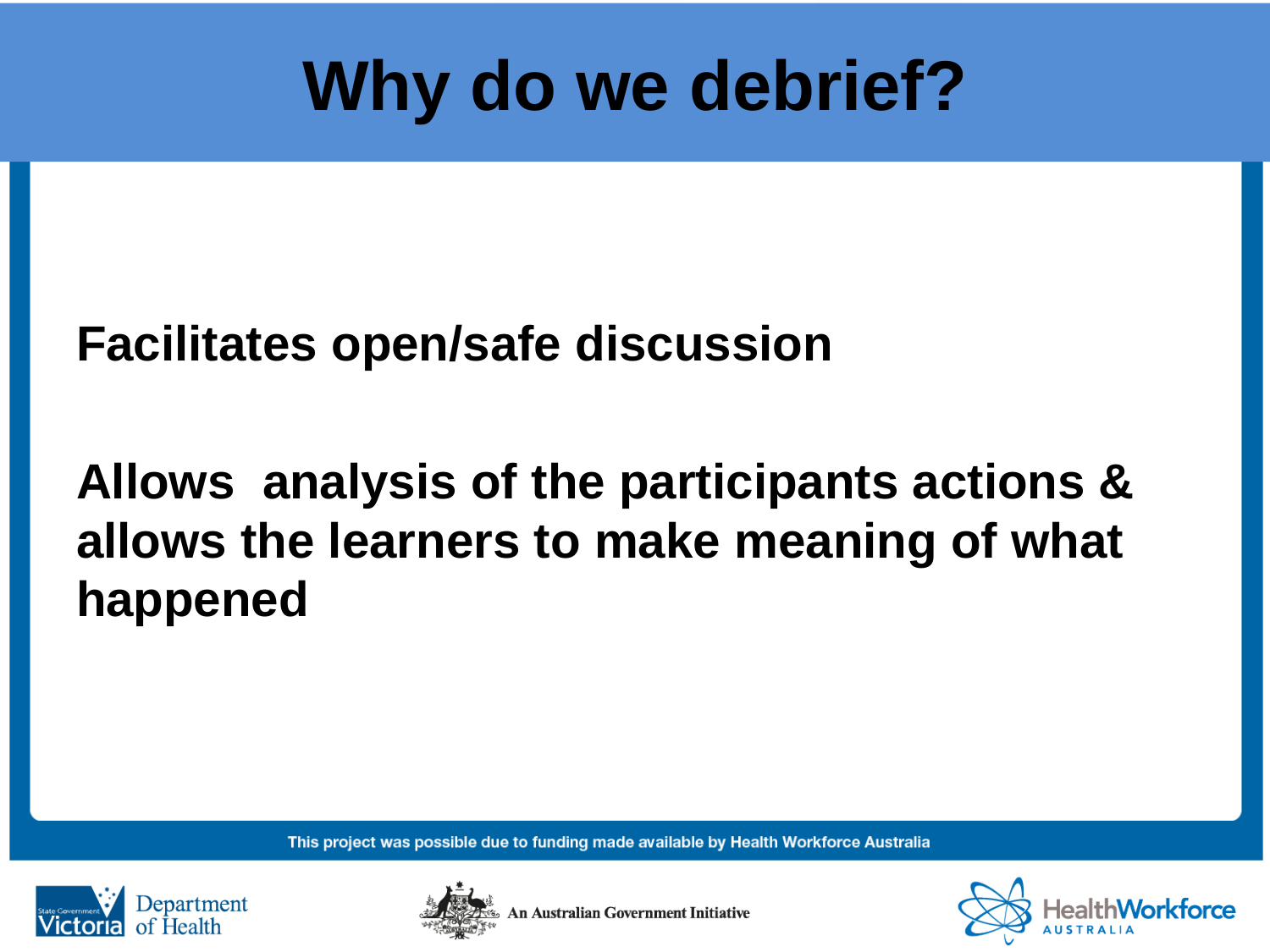

# Why do we debrief?
Facilitates open/safe discussion

Allows  analysis of the participants actions & allows the learners to make meaning of what happened